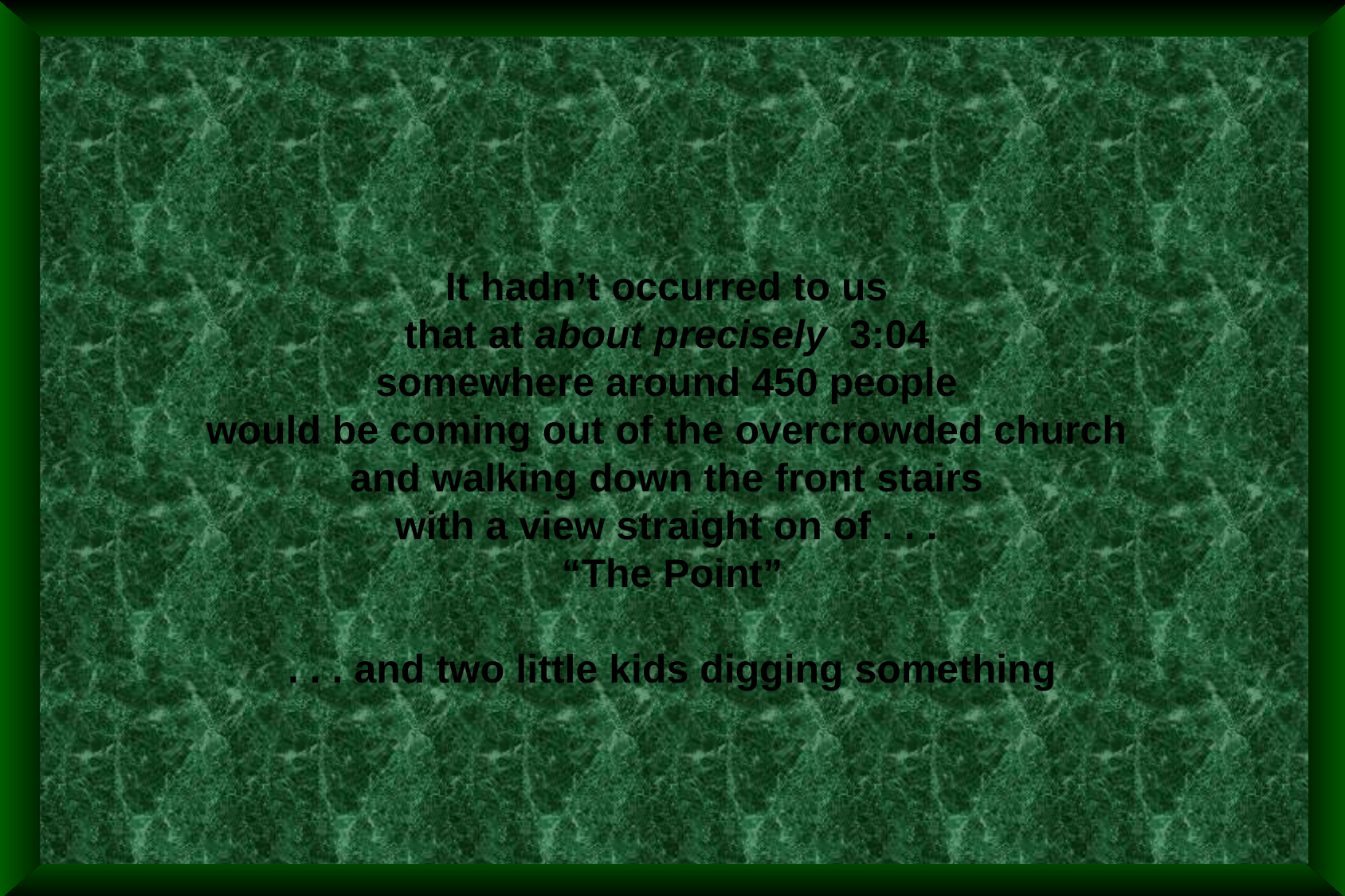

It hadn’t occurred to us
that at about precisely  3:04
somewhere around 450 people
would be coming out of the overcrowded church
and walking down the front stairs
with a view straight on of . . .
“The Point”

. . . and two little kids digging something